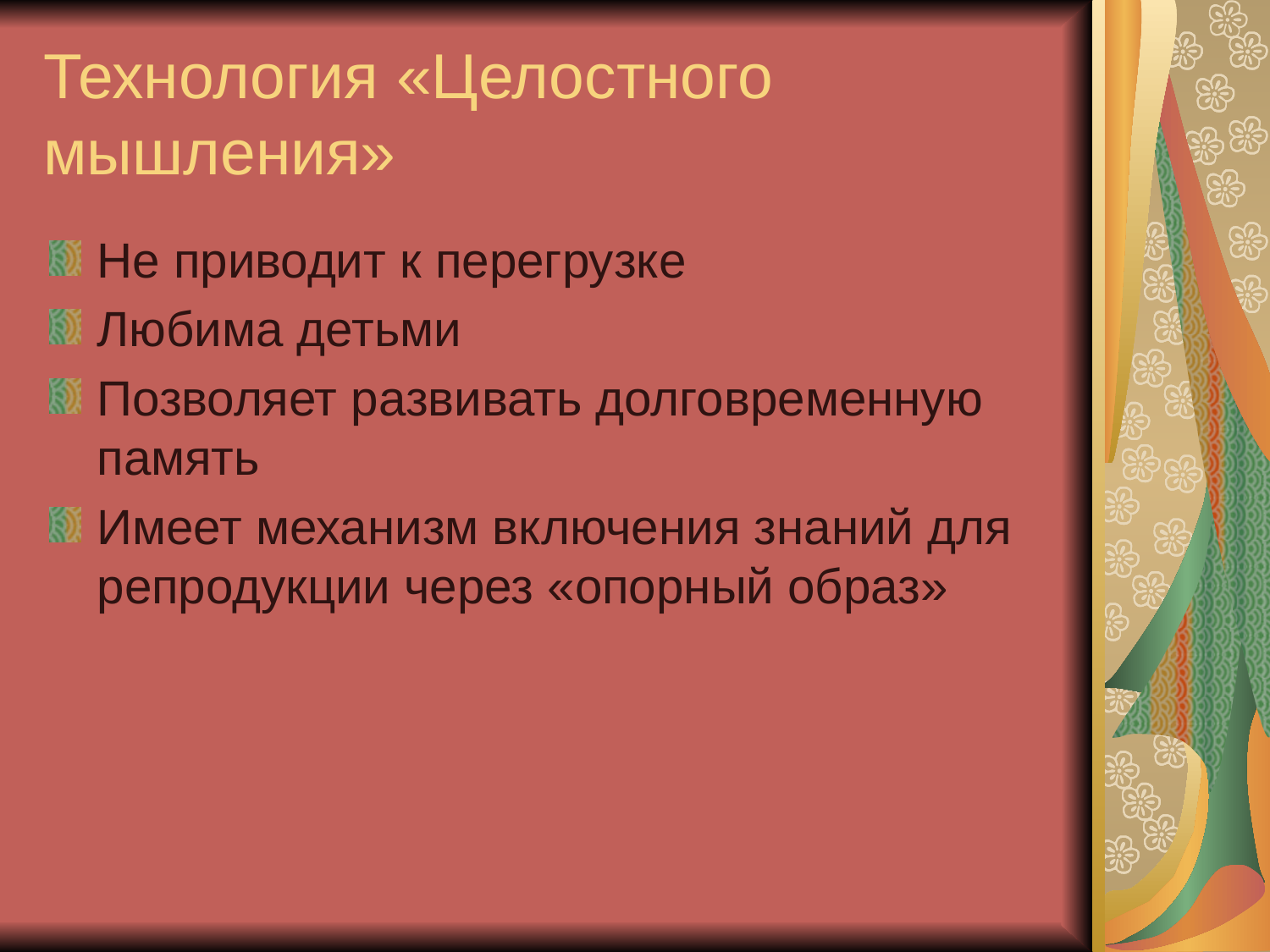

# Технология «Целостного мышления»
Не приводит к перегрузке
Любима детьми
Позволяет развивать долговременную память
Имеет механизм включения знаний для репродукции через «опорный образ»